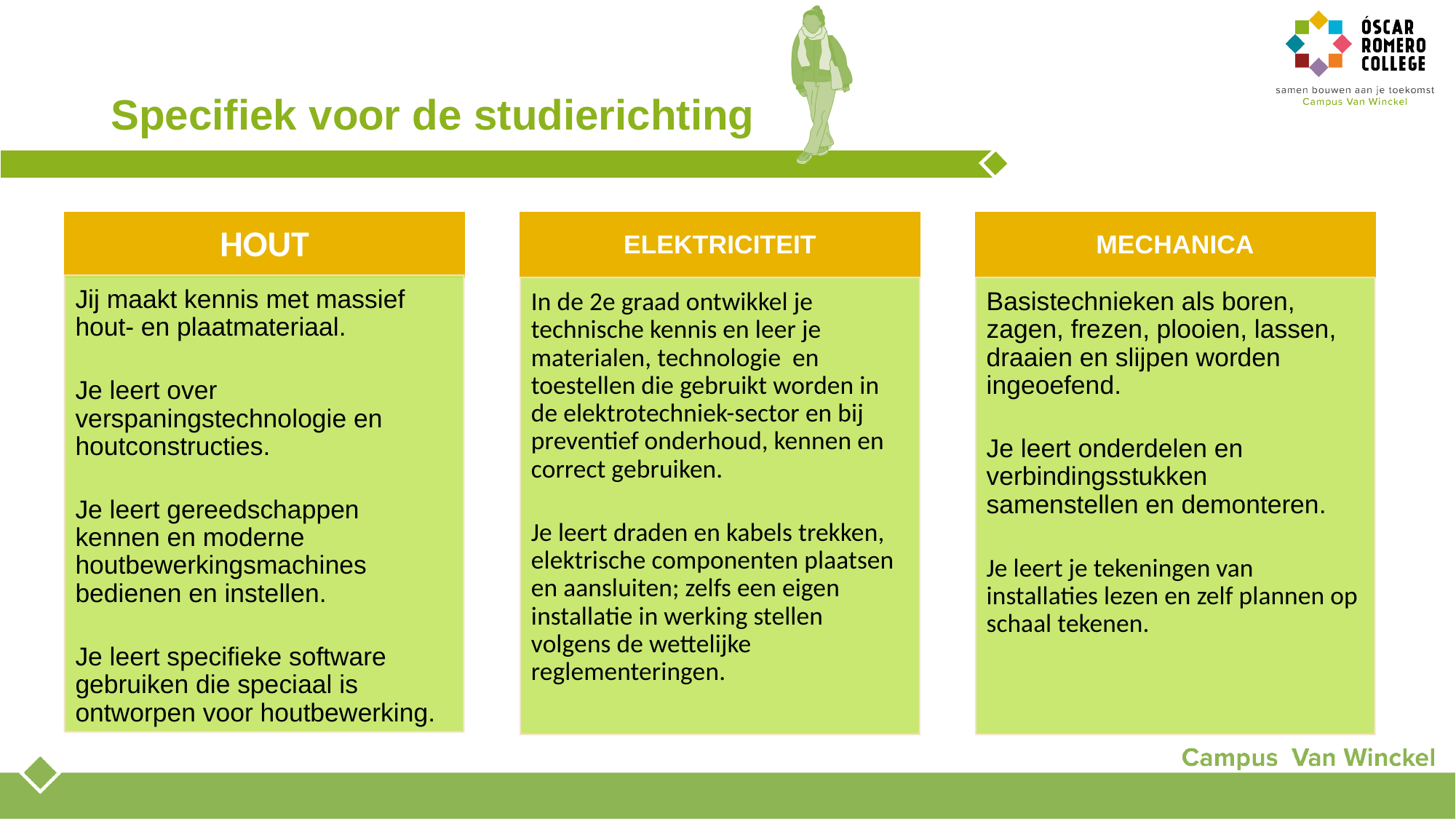

# Specifiek voor de studierichting
HOUT
Jij maakt kennis met massief hout- en plaatmateriaal.

Je leert over verspaningstechnologie en houtconstructies.

Je leert gereedschappen kennen en moderne houtbewerkingsmachines bedienen en instellen.

Je leert specifieke software gebruiken die speciaal is ontworpen voor houtbewerking.
ELEKTRICITEIT
In de 2e graad ontwikkel je technische kennis en leer je materialen, technologie  en toestellen die gebruikt worden in de elektrotechniek-sector en bij preventief onderhoud, kennen en correct gebruiken.

Je leert draden en kabels trekken, elektrische componenten plaatsen en aansluiten; zelfs een eigen installatie in werking stellen volgens de wettelijke reglementeringen.
MECHANICA
Basistechnieken als boren, zagen, frezen, plooien, lassen, draaien en slijpen worden ingeoefend.

Je leert onderdelen en verbindingsstukken samenstellen en demonteren.

Je leert je tekeningen van installaties lezen en zelf plannen op schaal tekenen.